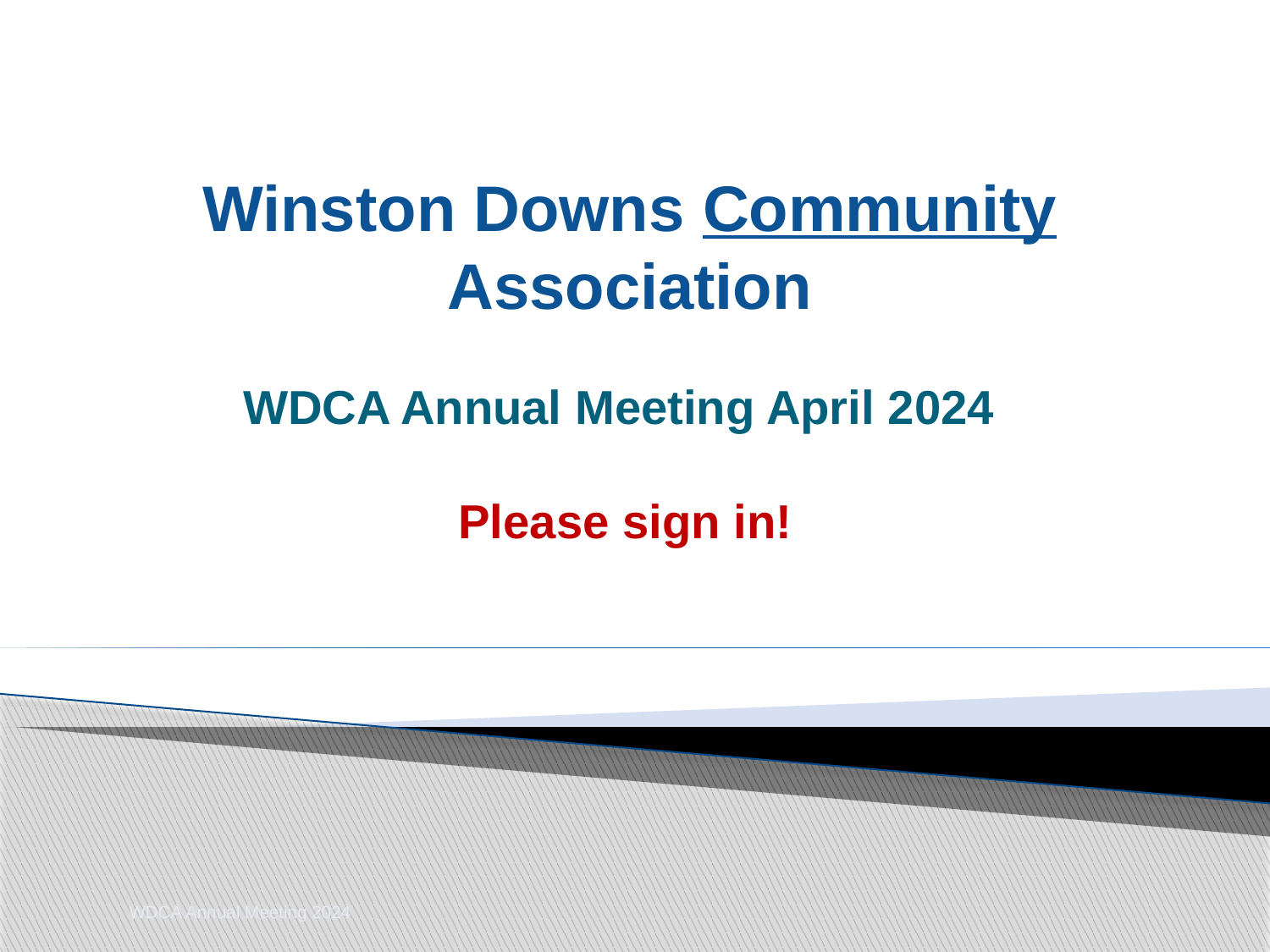

# Winston Downs Community Association
WDCA Annual Meeting April 2024
Please sign in!

WDCA Annual Meeting 2024